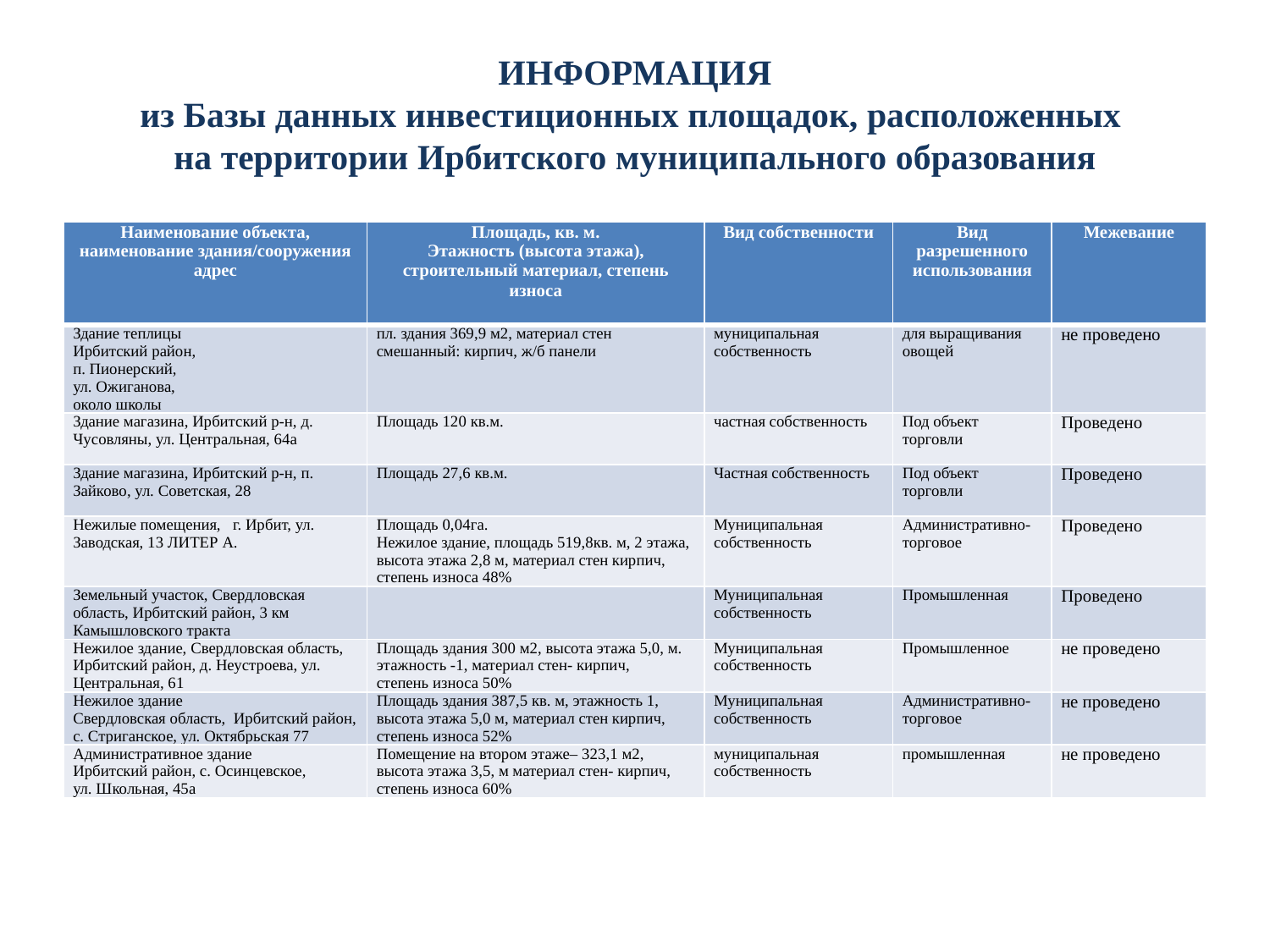

# ИНФОРМАЦИЯ из Базы данных инвестиционных площадок, расположенных на территории Ирбитского муниципального образования
| Наименование объекта, наименование здания/сооружения адрес | Площадь, кв. м. Этажность (высота этажа), строительный материал, степень износа | Вид собственности | Вид разрешенного использования | Межевание |
| --- | --- | --- | --- | --- |
| Здание теплицы Ирбитский район, п. Пионерский, ул. Ожиганова, около школы | пл. здания 369,9 м2, материал стен смешанный: кирпич, ж/б панели | муниципальная собственность | для выращивания овощей | не проведено |
| Здание магазина, Ирбитский р-н, д. Чусовляны, ул. Центральная, 64а | Площадь 120 кв.м. | частная собственность | Под объект торговли | Проведено |
| Здание магазина, Ирбитский р-н, п. Зайково, ул. Советская, 28 | Площадь 27,6 кв.м. | Частная собственность | Под объект торговли | Проведено |
| Нежилые помещения, г. Ирбит, ул. Заводская, 13 ЛИТЕР А. | Площадь 0,04га. Нежилое здание, площадь 519,8кв. м, 2 этажа, высота этажа 2,8 м, материал стен кирпич, степень износа 48% | Муниципальная собственность | Административно-торговое | Проведено |
| Земельный участок, Свердловская область, Ирбитский район, 3 км Камышловского тракта |  | Муниципальная собственность | Промышленная | Проведено |
| Нежилое здание, Свердловская область, Ирбитский район, д. Неустроева, ул. Центральная, 61 | Площадь здания 300 м2, высота этажа 5,0, м. этажность -1, материал стен- кирпич, степень износа 50% | Муниципальная собственность | Промышленное | не проведено |
| Нежилое здание Свердловская область, Ирбитский район, с. Стриганское, ул. Октябрьская 77 | Площадь здания 387,5 кв. м, этажность 1, высота этажа 5,0 м, материал стен кирпич, степень износа 52% | Муниципальная собственность | Административно-торговое | не проведено |
| Административное здание Ирбитский район, с. Осинцевское, ул. Школьная, 45а | Помещение на втором этаже– 323,1 м2, высота этажа 3,5, м материал стен- кирпич, степень износа 60% | муниципальная собственность | промышленная | не проведено |